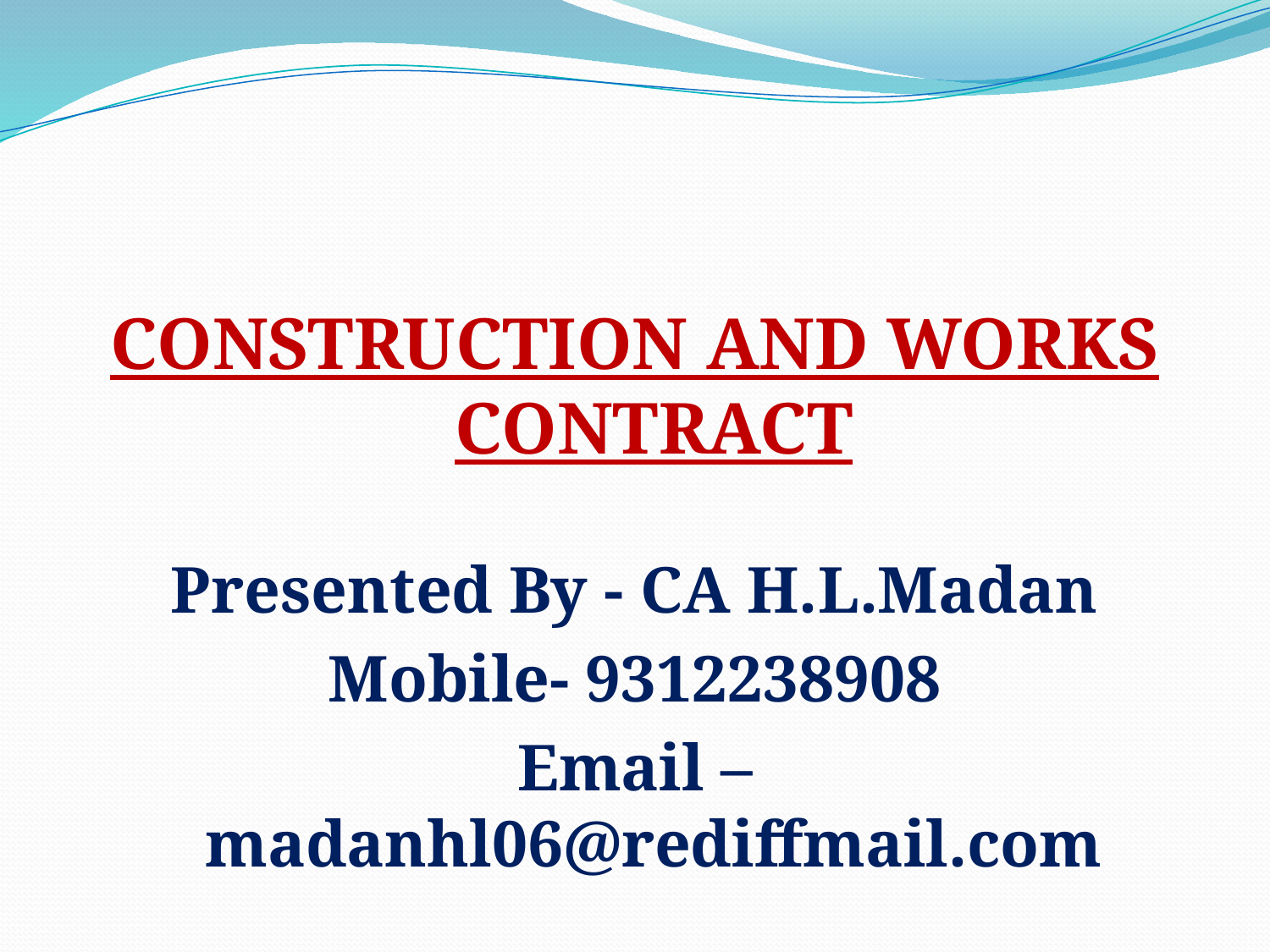

CONSTRUCTION AND WORKS CONTRACT

Presented By - CA H.L.Madan
Mobile- 9312238908
Email – madanhl06@rediffmail.com